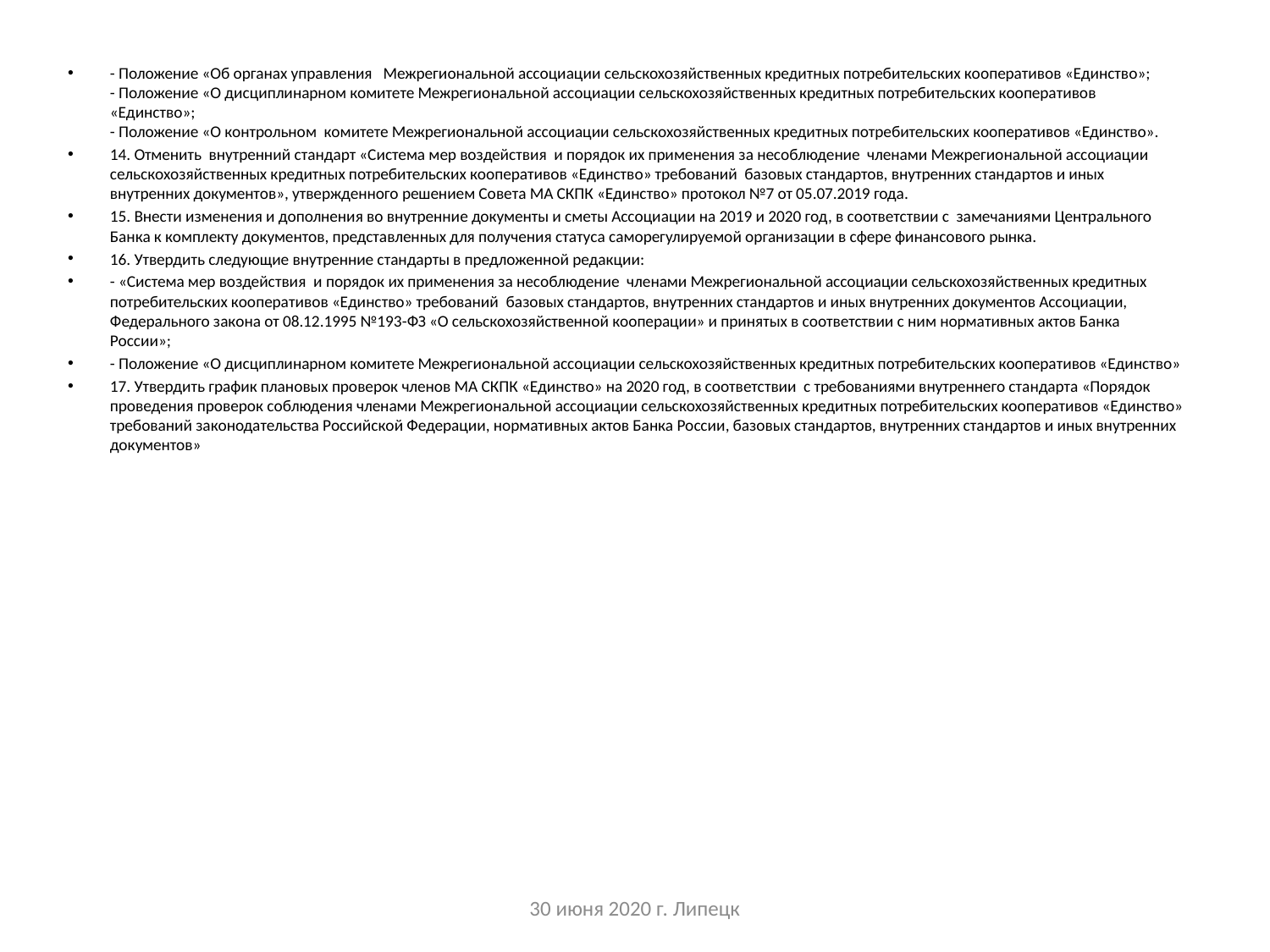

- Положение «Об органах управления   Межрегиональной ассоциации сельскохозяйственных кредитных потребительских кооперативов «Единство»;
- Положение «О дисциплинарном комитете Межрегиональной ассоциации сельскохозяйственных кредитных потребительских кооперативов «Единство»;
- Положение «О контрольном  комитете Межрегиональной ассоциации сельскохозяйственных кредитных потребительских кооперативов «Единство».
14. Отменить  внутренний стандарт «Система мер воздействия  и порядок их применения за несоблюдение  членами Межрегиональной ассоциации сельскохозяйственных кредитных потребительских кооперативов «Единство» требований  базовых стандартов, внутренних стандартов и иных внутренних документов», утвержденного решением Совета МА СКПК «Единство» протокол №7 от 05.07.2019 года.
15. Внести изменения и дополнения во внутренние документы и сметы Ассоциации на 2019 и 2020 год, в соответствии с  замечаниями Центрального Банка к комплекту документов, представленных для получения статуса саморегулируемой организации в сфере финансового рынка.
16. Утвердить следующие внутренние стандарты в предложенной редакции:
- «Система мер воздействия  и порядок их применения за несоблюдение  членами Межрегиональной ассоциации сельскохозяйственных кредитных потребительских кооперативов «Единство» требований  базовых стандартов, внутренних стандартов и иных внутренних документов Ассоциации, Федерального закона от 08.12.1995 №193-ФЗ «О сельскохозяйственной кооперации» и принятых в соответствии с ним нормативных актов Банка России»;
- Положение «О дисциплинарном комитете Межрегиональной ассоциации сельскохозяйственных кредитных потребительских кооперативов «Единство»
17. Утвердить график плановых проверок членов МА СКПК «Единство» на 2020 год, в соответствии  с требованиями внутреннего стандарта «Порядок проведения проверок соблюдения членами Межрегиональной ассоциации сельскохозяйственных кредитных потребительских кооперативов «Единство» требований законодательства Российской Федерации, нормативных актов Банка России, базовых стандартов, внутренних стандартов и иных внутренних документов»

30 июня 2020 г. Липецк